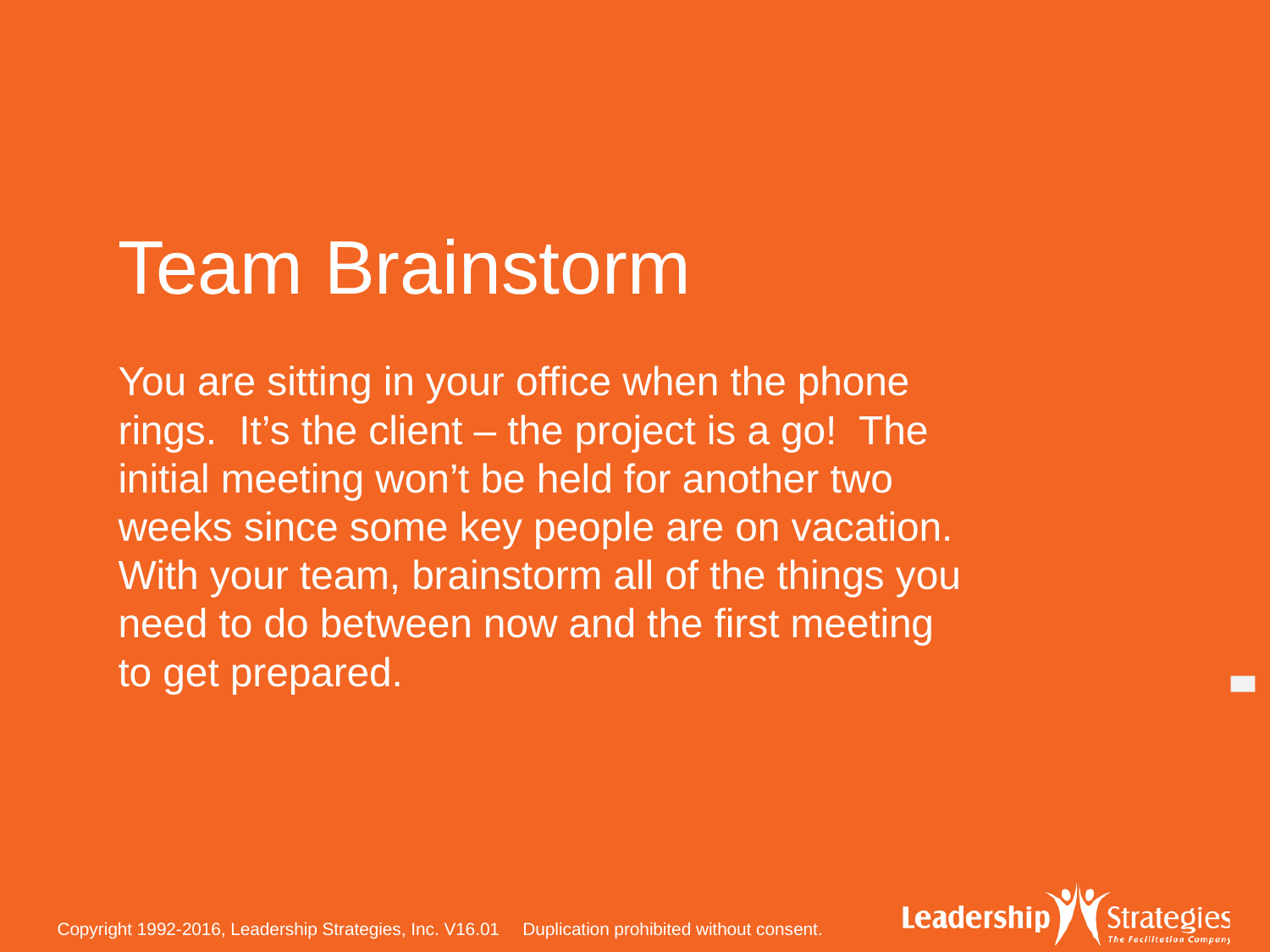

# Team Brainstorm
You are sitting in your office when the phone rings.  It’s the client – the project is a go!  The initial meeting won’t be held for another two weeks since some key people are on vacation.  With your team, brainstorm all of the things you need to do between now and the first meeting to get prepared.
-